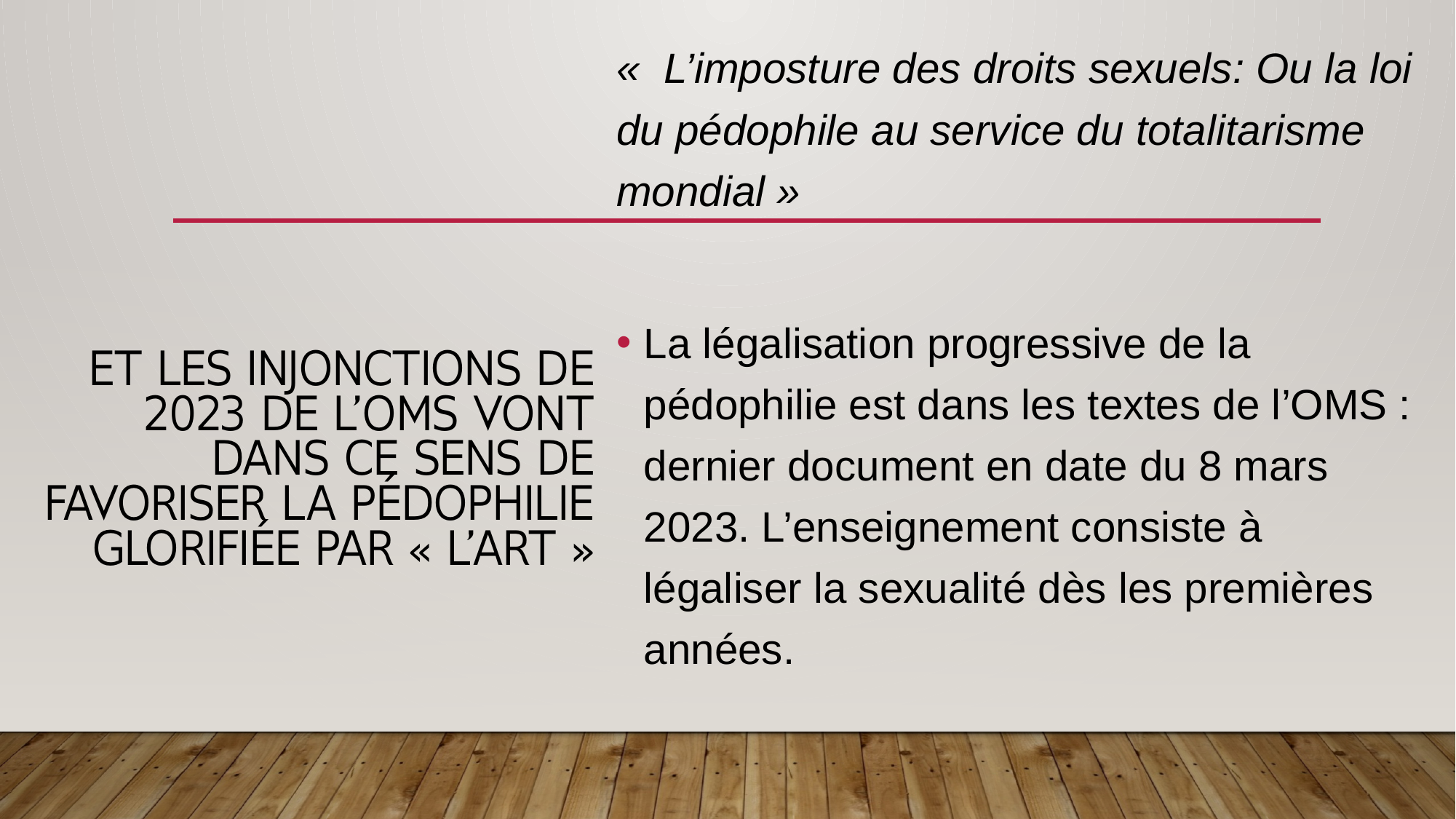

«  L’imposture des droits sexuels: Ou la loi du pédophile au service du totalitarisme mondial »

La légalisation progressive de la pédophilie est dans les textes de l’OMS : dernier document en date du 8 mars 2023. L’enseignement consiste à légaliser la sexualité dès les premières années.
# Et les injonctions de 2023 de l’OMS vont dans ce sens de favoriser la pédophilie glorifiée par « l’art »